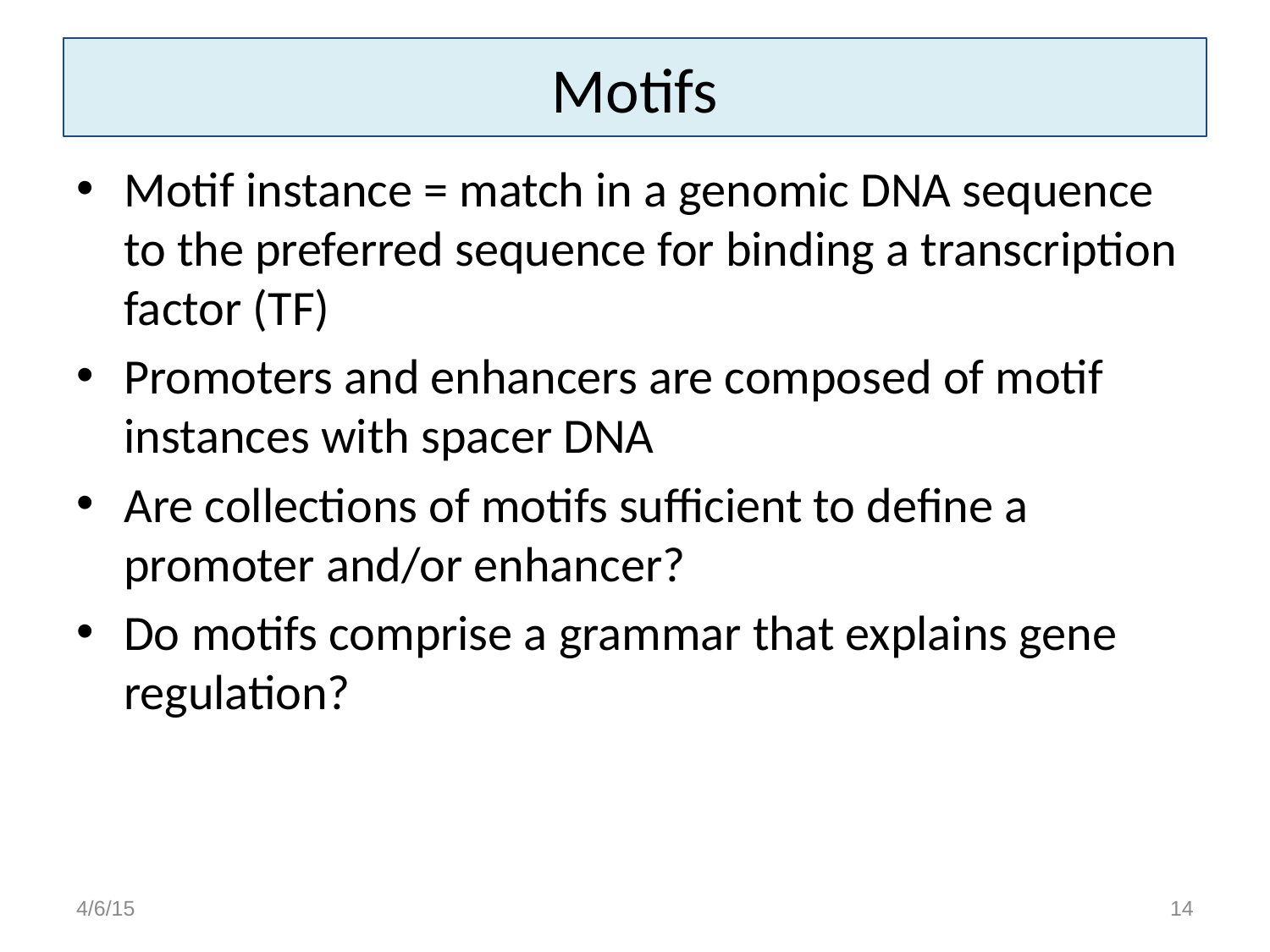

# Motifs
Motif instance = match in a genomic DNA sequence to the preferred sequence for binding a transcription factor (TF)
Promoters and enhancers are composed of motif instances with spacer DNA
Are collections of motifs sufficient to define a promoter and/or enhancer?
Do motifs comprise a grammar that explains gene regulation?
4/6/15
14